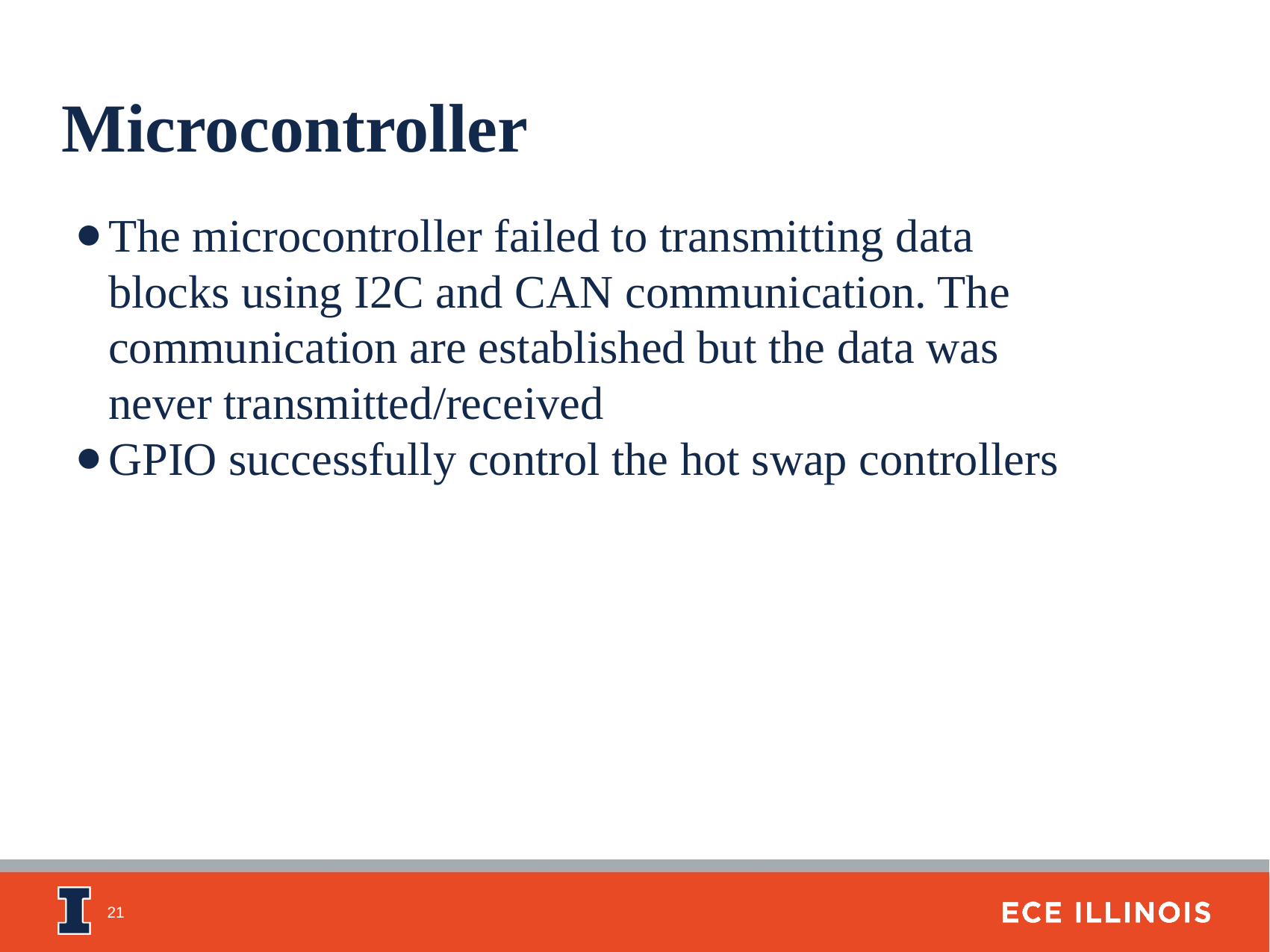

Microcontroller
The microcontroller failed to transmitting data blocks using I2C and CAN communication. The communication are established but the data was never transmitted/received
GPIO successfully control the hot swap controllers

21